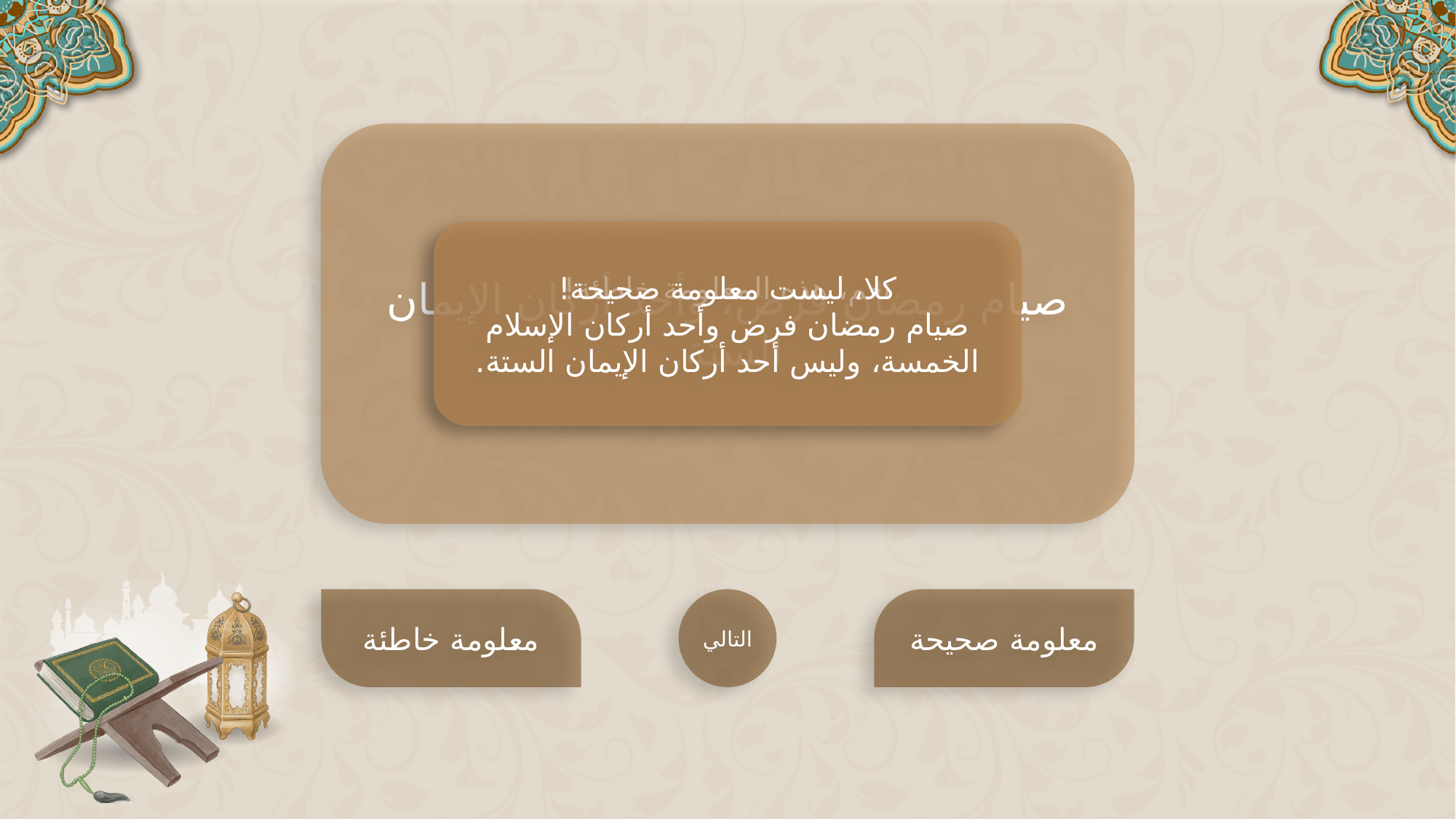

صيام رمضان فرض، وأحد أركان الإيمان الستة.
نعم، هذه المعلومة خاطئة!
صيام رمضان فرض وأحد أركان الإسلام الخمسة، وليس أحد أركان الإيمان الستة.
كلا، ليست معلومة صحيحة!
صيام رمضان فرض وأحد أركان الإسلام الخمسة، وليس أحد أركان الإيمان الستة.
معلومة خاطئة
التالي
معلومة صحيحة